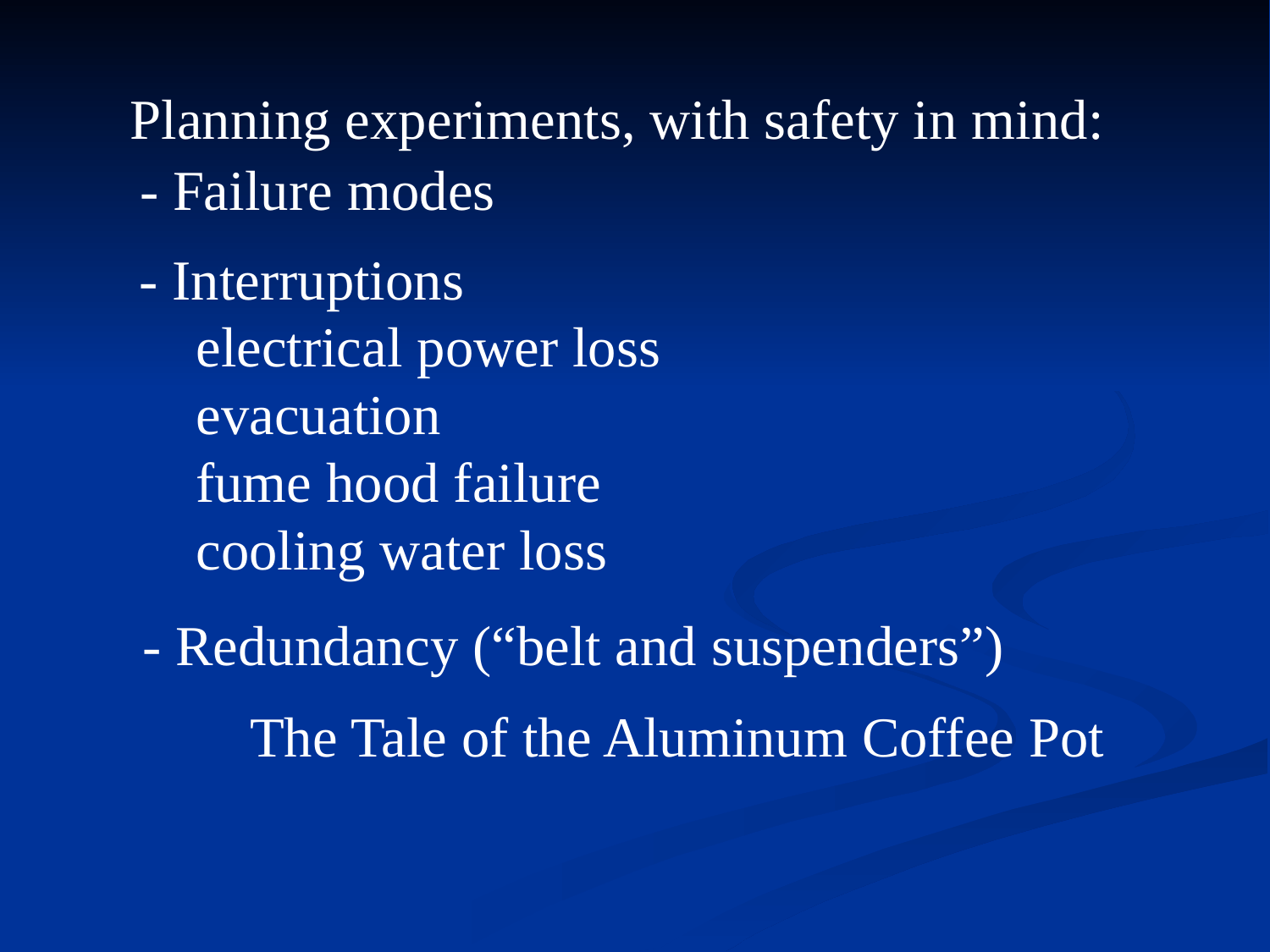

Planning experiments, with safety in mind:
- Failure  modes

- Interruptions
    electrical power loss
    evacuation
    fume hood failure
    cooling water loss
- Redundancy (“belt and suspenders”)

      The Tale of the Aluminum Coffee Pot